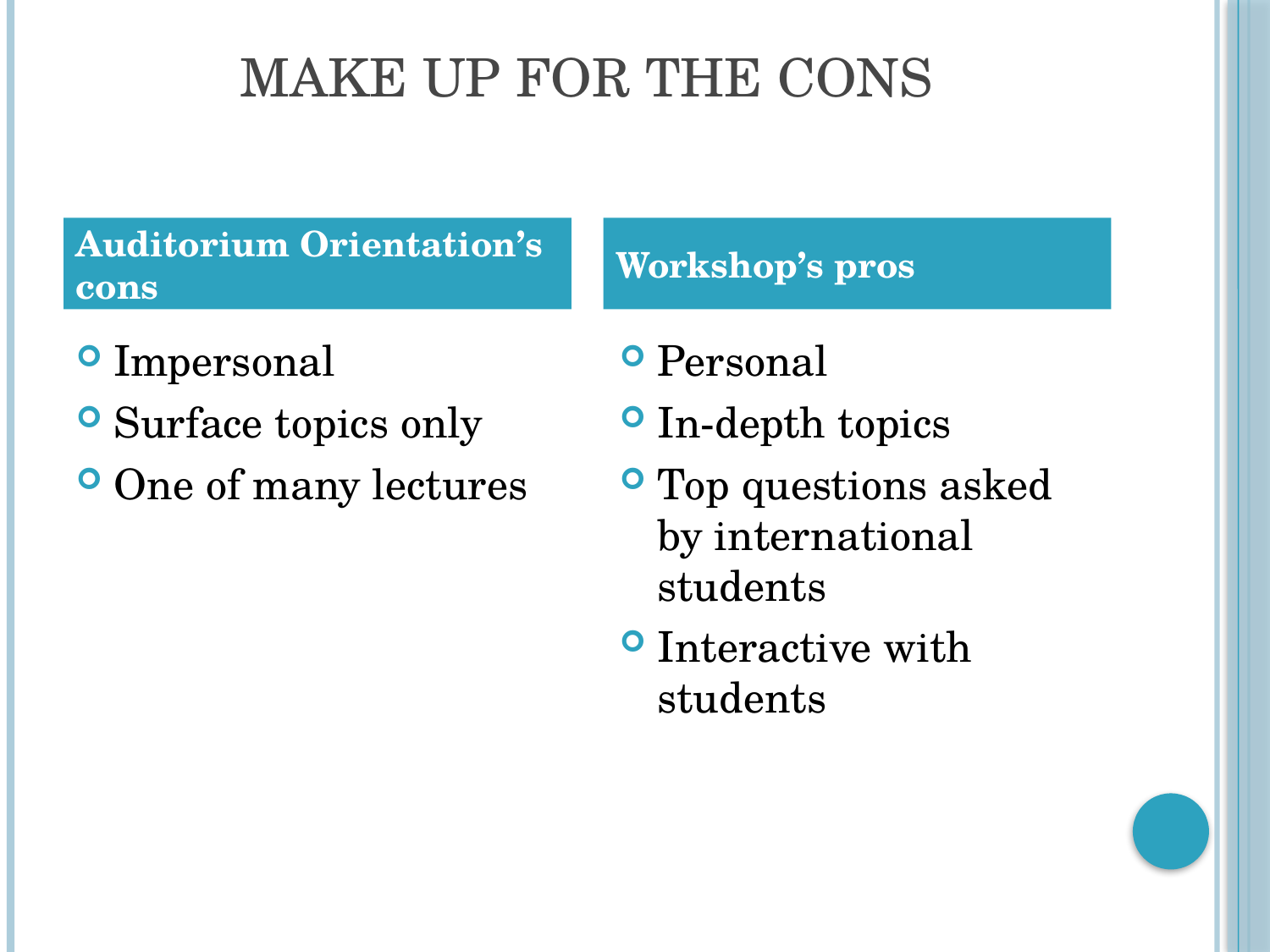

# Make up for the cons
Auditorium Orientation’s cons
Workshop’s pros
Impersonal
Surface topics only
One of many lectures

Personal
In-depth topics
Top questions asked by international students
Interactive with students